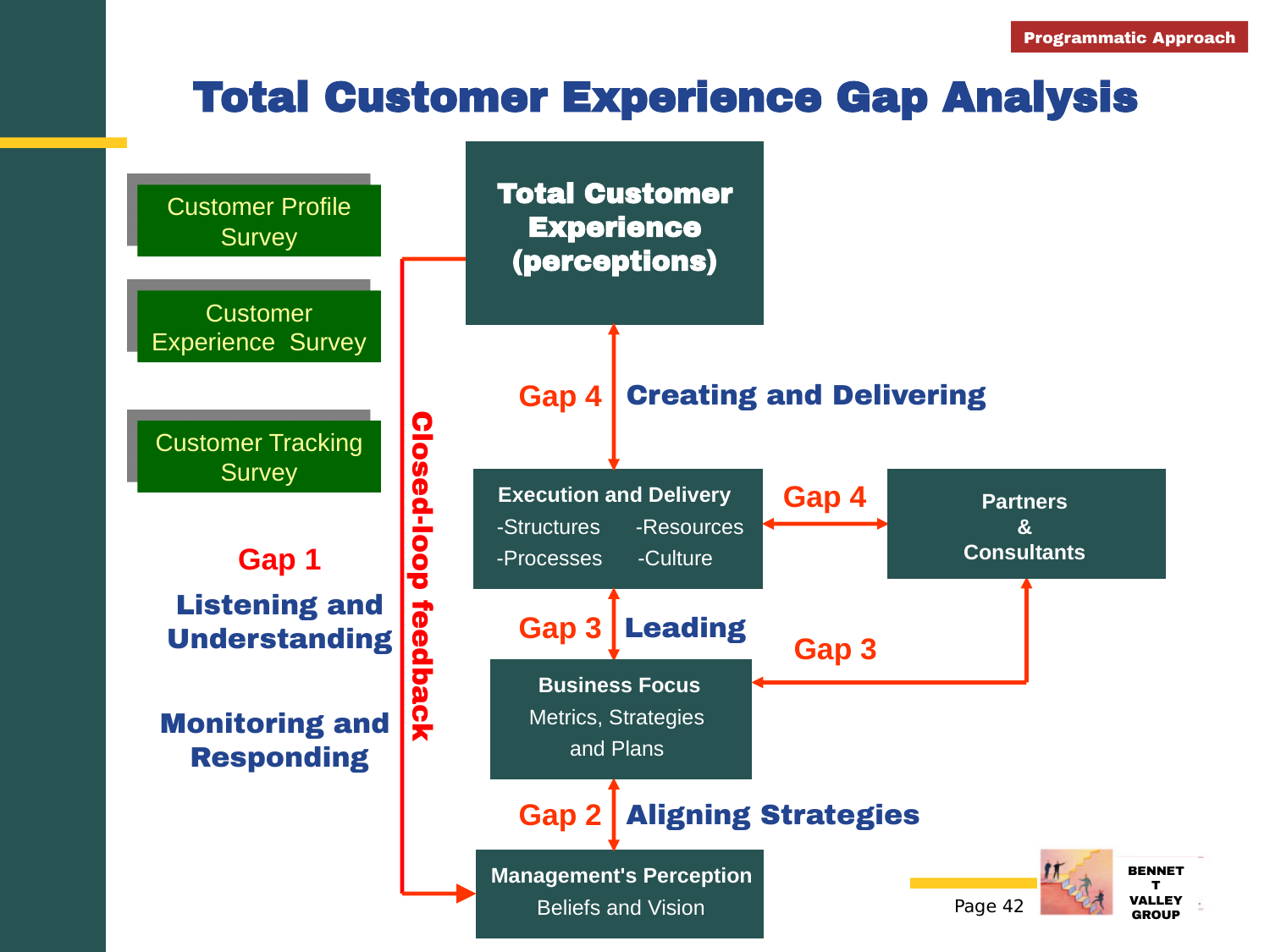

Programmatic Approach
Total Customer Experience Gap Analysis

Total Customer Experience
(perceptions)
Customer Profile Survey

Customer Experience  Survey

Gap 4
Creating and Delivering
Customer Tracking Survey

Gap 4
Execution and Delivery
Partners
&
Consultants
-Structures      -Resources

Gap 1
-Processes      -Culture
Closed-loop feedback

Listening and
Understanding

Gap 3
Leading
Gap 3

Business Focus
Metrics, Strategies
and Plans

Monitoring and
Responding

Gap 2
Aligning Strategies

Management's Perception
Beliefs and Vision